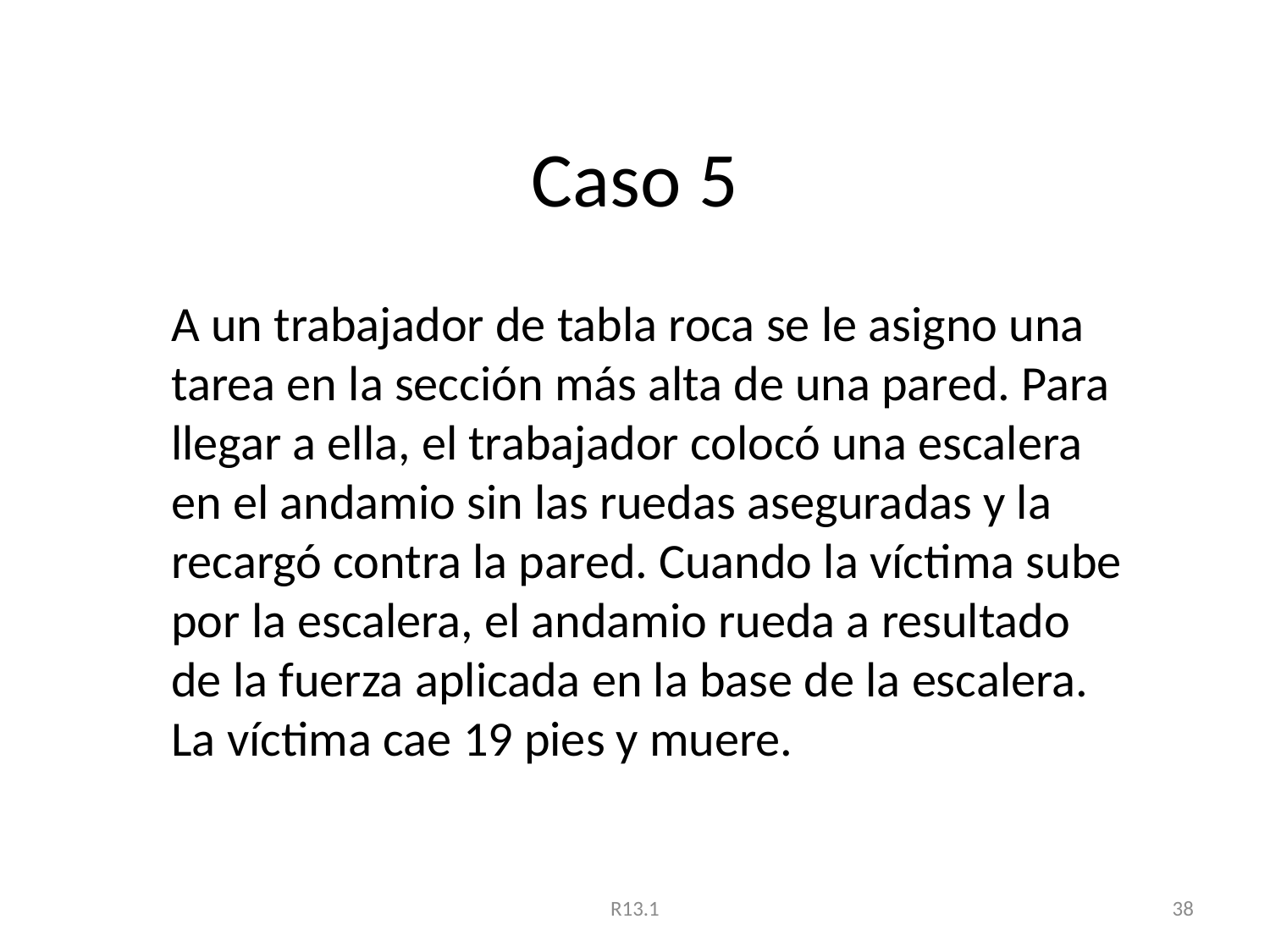

# Caso 5
A un trabajador de tabla roca se le asigno una tarea en la sección más alta de una pared. Para llegar a ella, el trabajador colocó una escalera en el andamio sin las ruedas aseguradas y la recargó contra la pared. Cuando la víctima sube por la escalera, el andamio rueda a resultado de la fuerza aplicada en la base de la escalera. La víctima cae 19 pies y muere.
R13.1
38